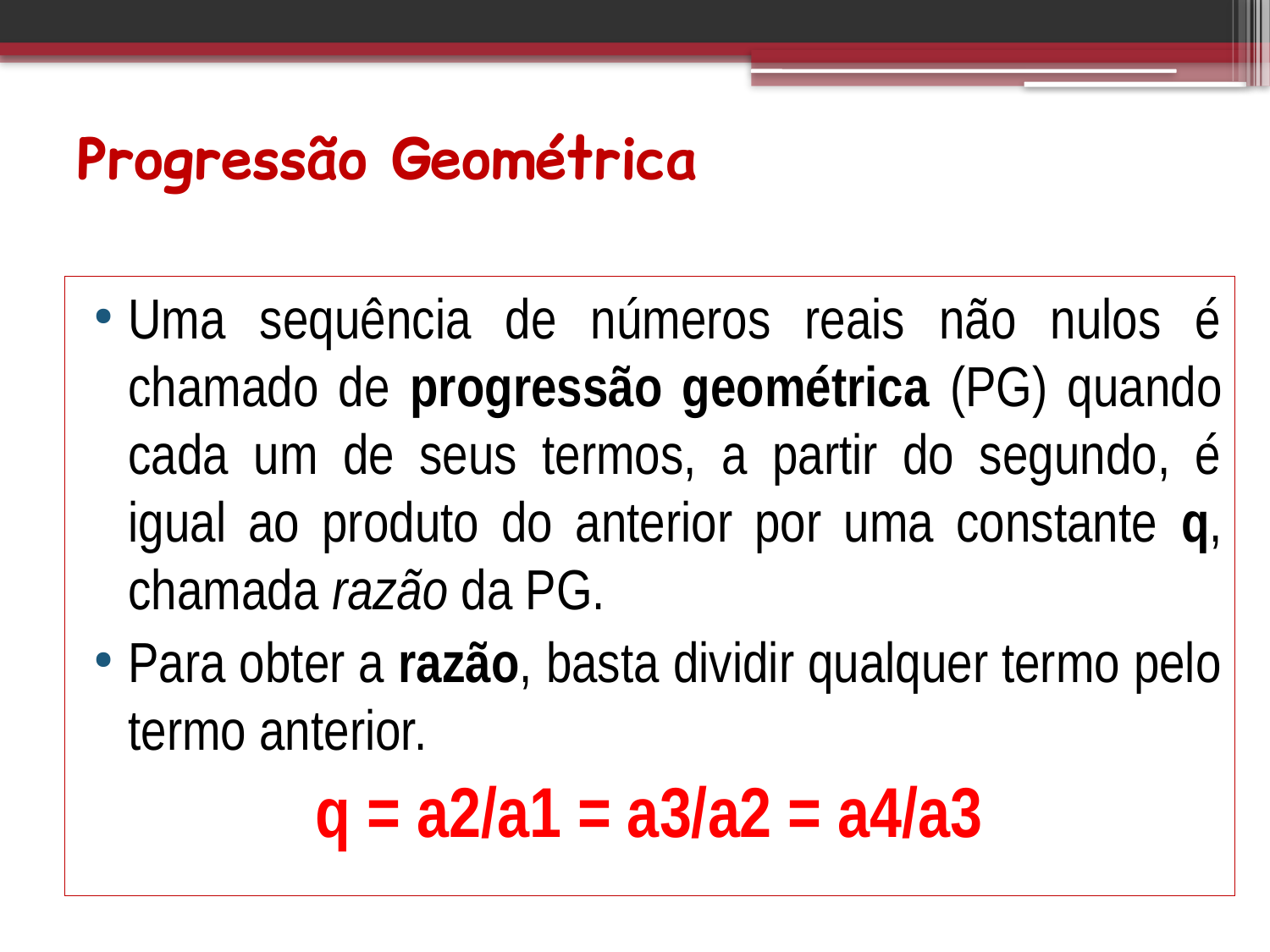

# Progressão Geométrica
Uma sequência de números reais não nulos é chamado de progressão geométrica (PG) quando cada um de seus termos, a partir do segundo, é igual ao produto do anterior por uma constante q, chamada razão da PG.
Para obter a razão, basta dividir qualquer termo pelo termo anterior.
q = a2/a1 = a3/a2 = a4/a3